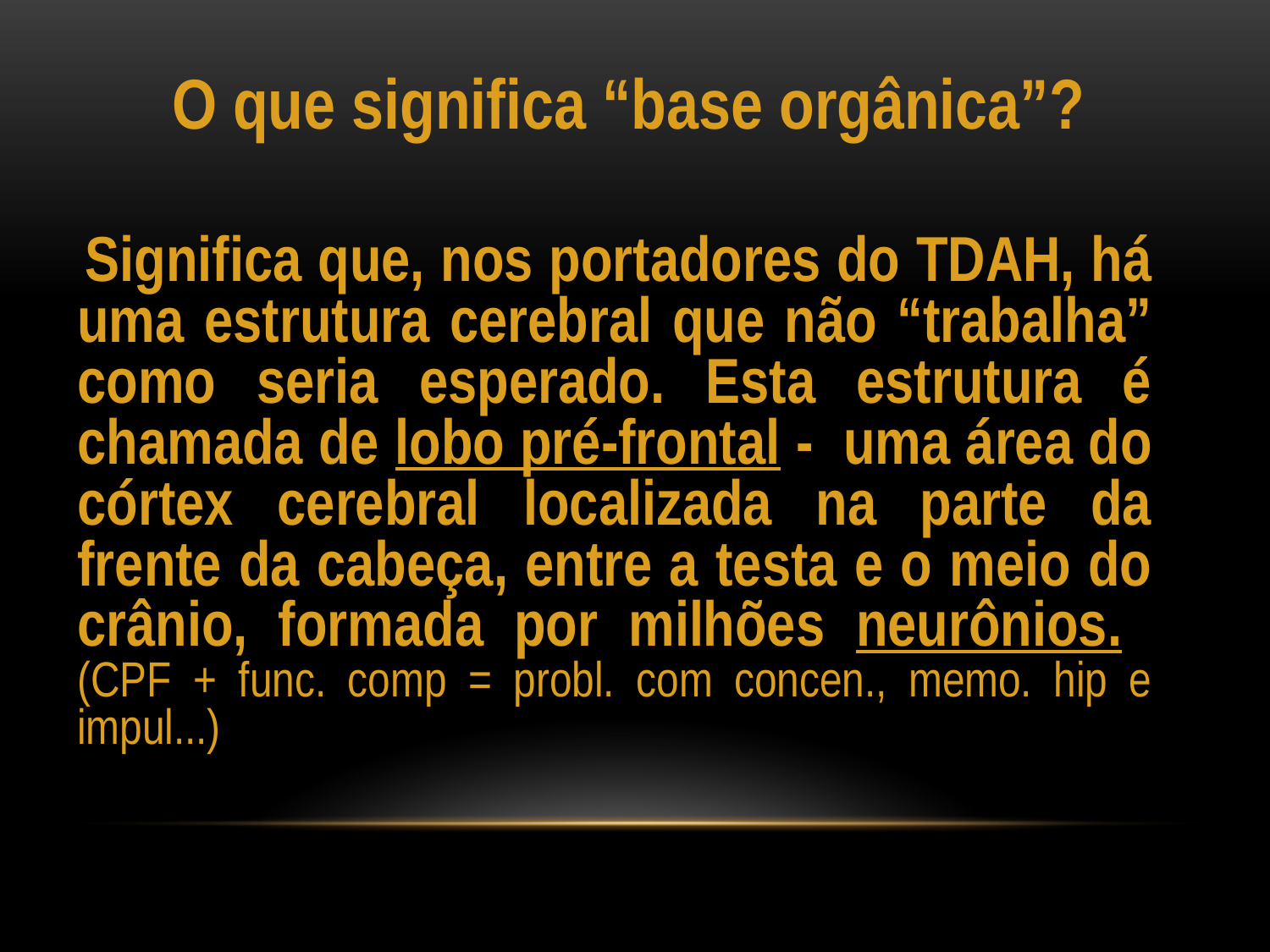

O que significa “base orgânica”?
 Significa que, nos portadores do TDAH, há uma estrutura cerebral que não “trabalha” como seria esperado. Esta estrutura é chamada de lobo pré-frontal -  uma área do córtex cerebral localizada na parte da frente da cabeça, entre a testa e o meio do crânio, formada por milhões neurônios.
(CPF + func. comp = probl. com concen., memo. hip e impul...)